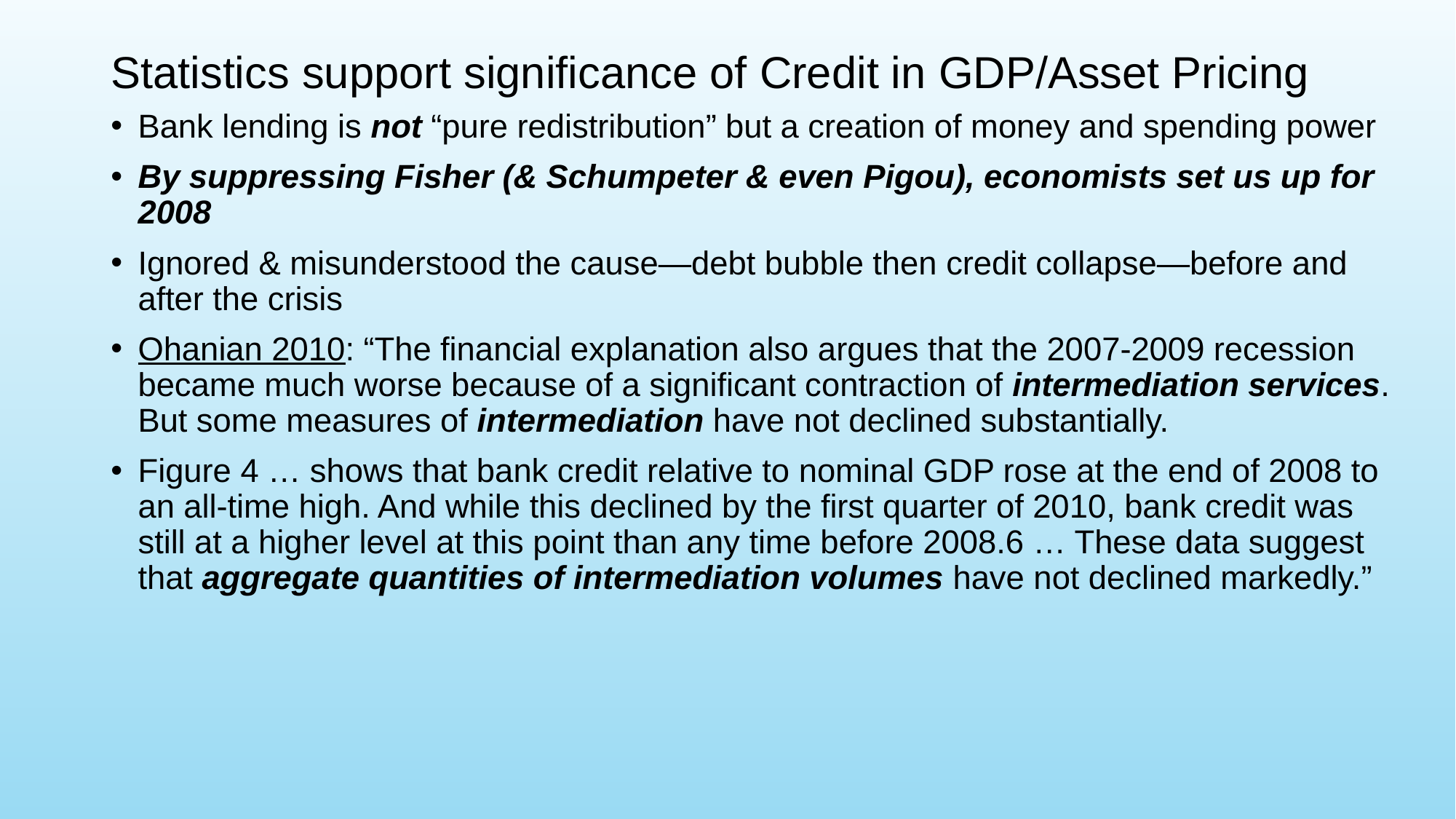

# Statistics support significance of Credit in GDP/Asset Pricing
Bank lending is not “pure redistribution” but a creation of money and spending power
By suppressing Fisher (& Schumpeter & even Pigou), economists set us up for 2008
Ignored & misunderstood the cause—debt bubble then credit collapse—before and after the crisis
Ohanian 2010: “The financial explanation also argues that the 2007-2009 recession became much worse because of a significant contraction of intermediation services. But some measures of intermediation have not declined substantially.
Figure 4 … shows that bank credit relative to nominal GDP rose at the end of 2008 to an all-time high. And while this declined by the first quarter of 2010, bank credit was still at a higher level at this point than any time before 2008.6 … These data suggest that aggregate quantities of intermediation volumes have not declined markedly.”